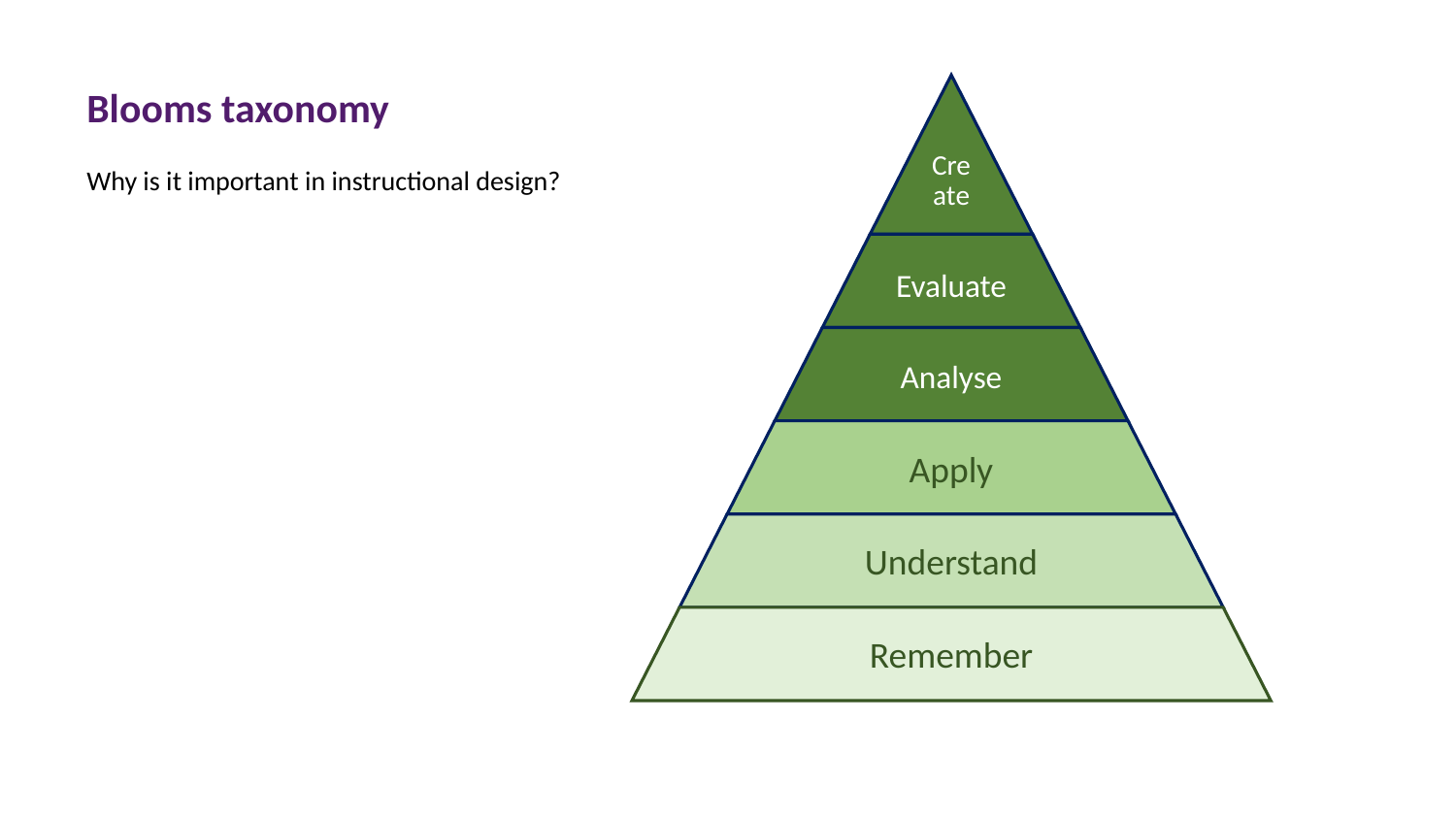

# Blooms taxonomy
Create
Evaluate
Analyse
Apply
Understand
Remember
Why is it important in instructional design?